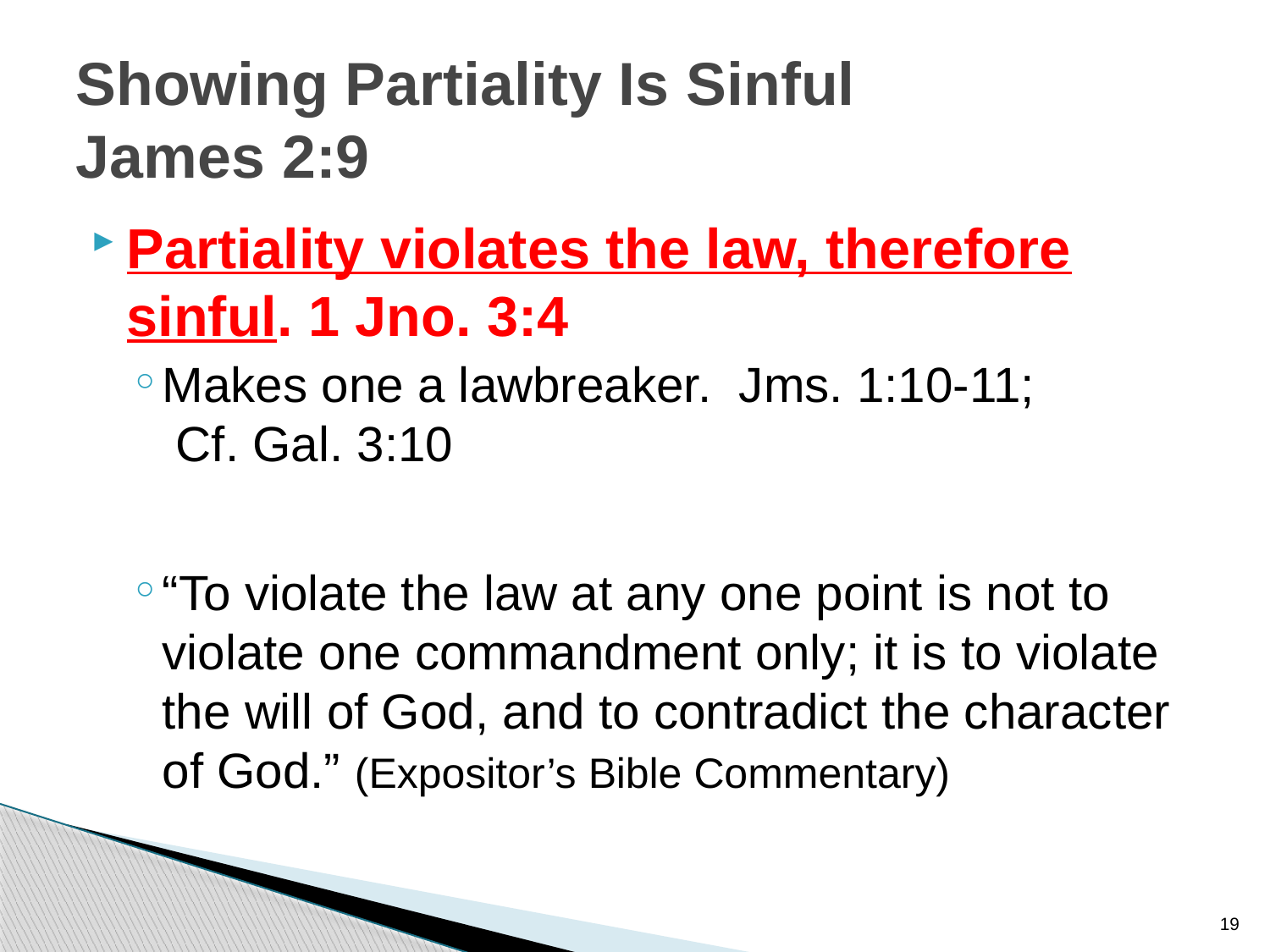

# Showing Partiality Is Sinful James 2:9
Partiality violates the law, therefore sinful. 1 Jno. 3:4
Makes one a lawbreaker.  Jms. 1:10-11;
 Cf. Gal. 3:10

“To violate the law at any one point is not to violate one commandment only; it is to violate the will of God, and to contradict the character of God.” (Expositor’s Bible Commentary)
19